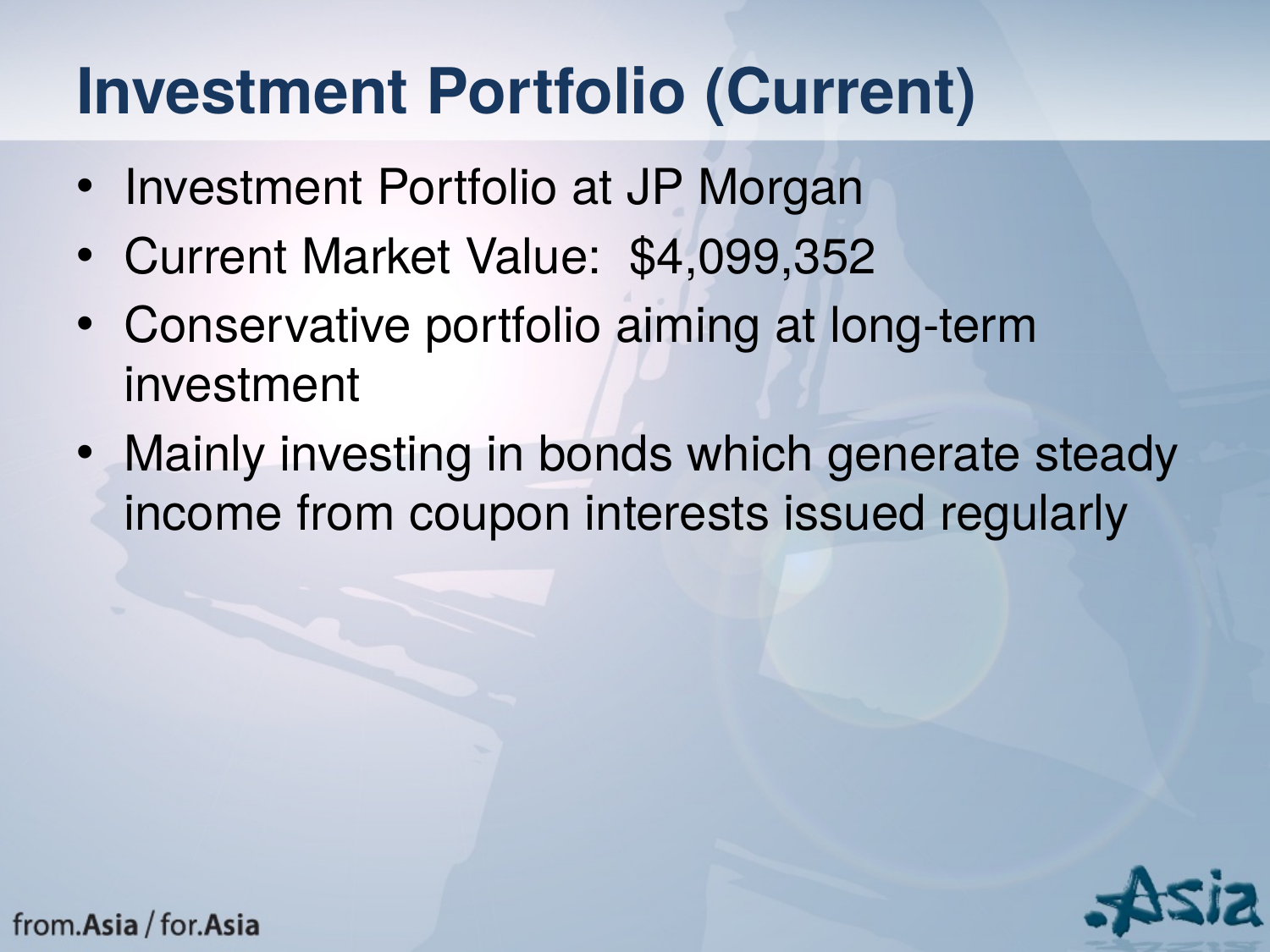

# Investment Portfolio (Current)
Investment Portfolio at JP Morgan
Current Market Value:  $4,099,352
Conservative portfolio aiming at long-term investment
Mainly investing in bonds which generate steady income from coupon interests issued regularly